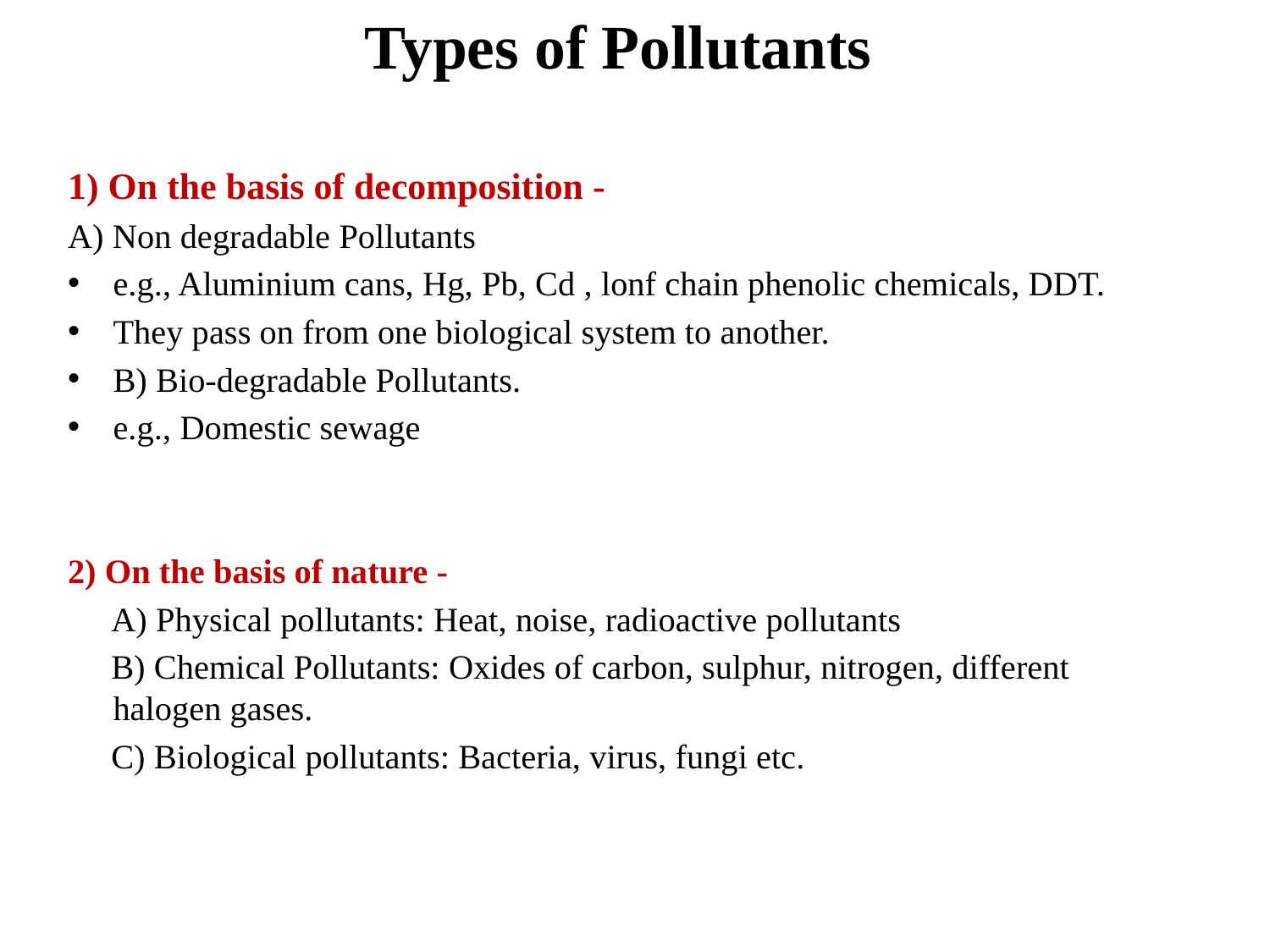

# Types of Pollutants
1) On the basis of decomposition -
A) Non degradable Pollutants
e.g., Aluminium cans, Hg, Pb, Cd , lonf chain phenolic chemicals, DDT.
They pass on from one biological system to another.
B) Bio-degradable Pollutants.
e.g., Domestic sewage

2) On the basis of nature -
     A) Physical pollutants: Heat, noise, radioactive pollutants
     B) Chemical Pollutants: Oxides of carbon, sulphur, nitrogen, different halogen gases.
     C) Biological pollutants: Bacteria, virus, fungi etc.